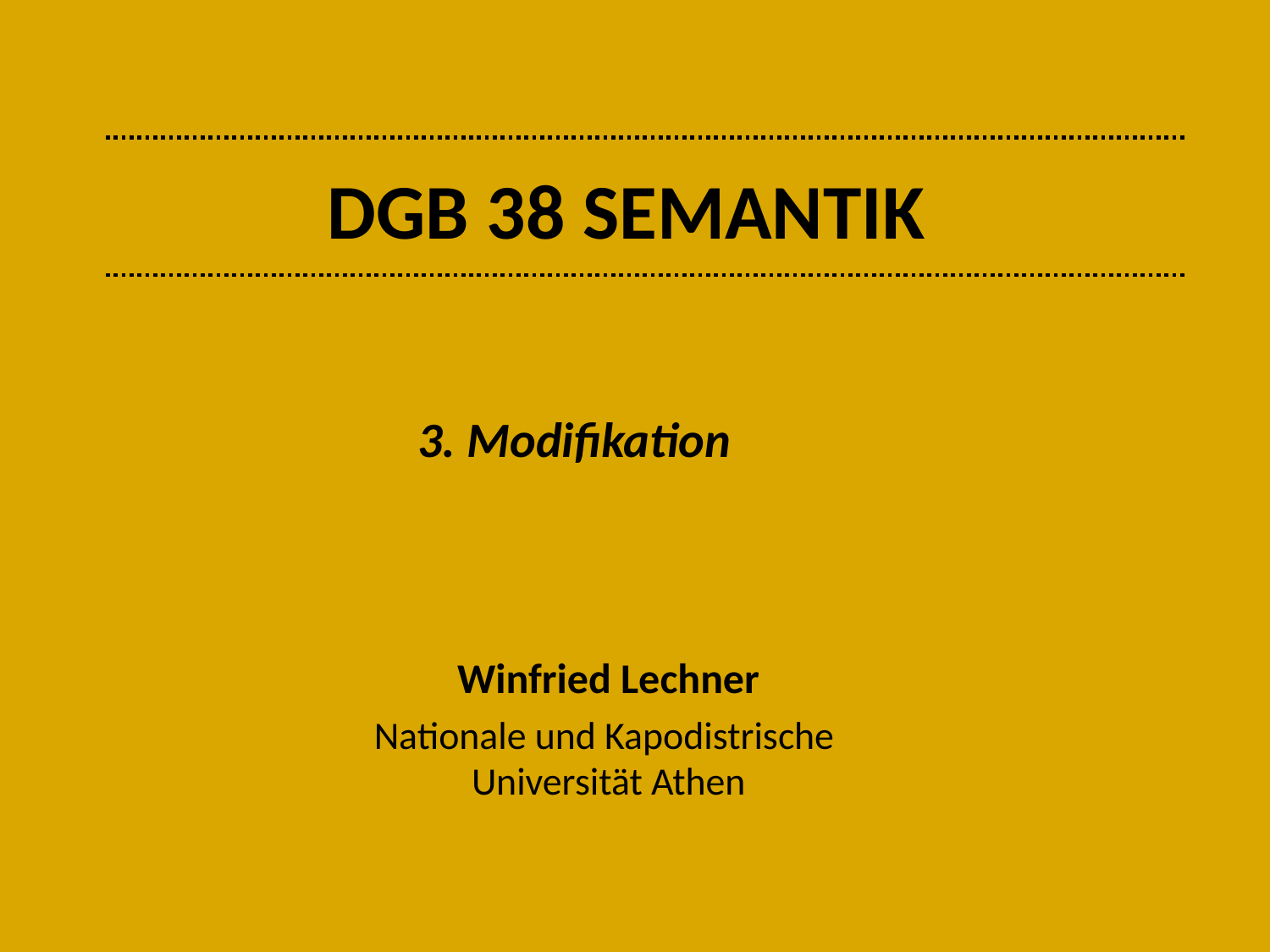

# DGB 38 Semantik
3. Modifikation
Winfried Lechner
Nationale und Kapodistrische
Universität Athen